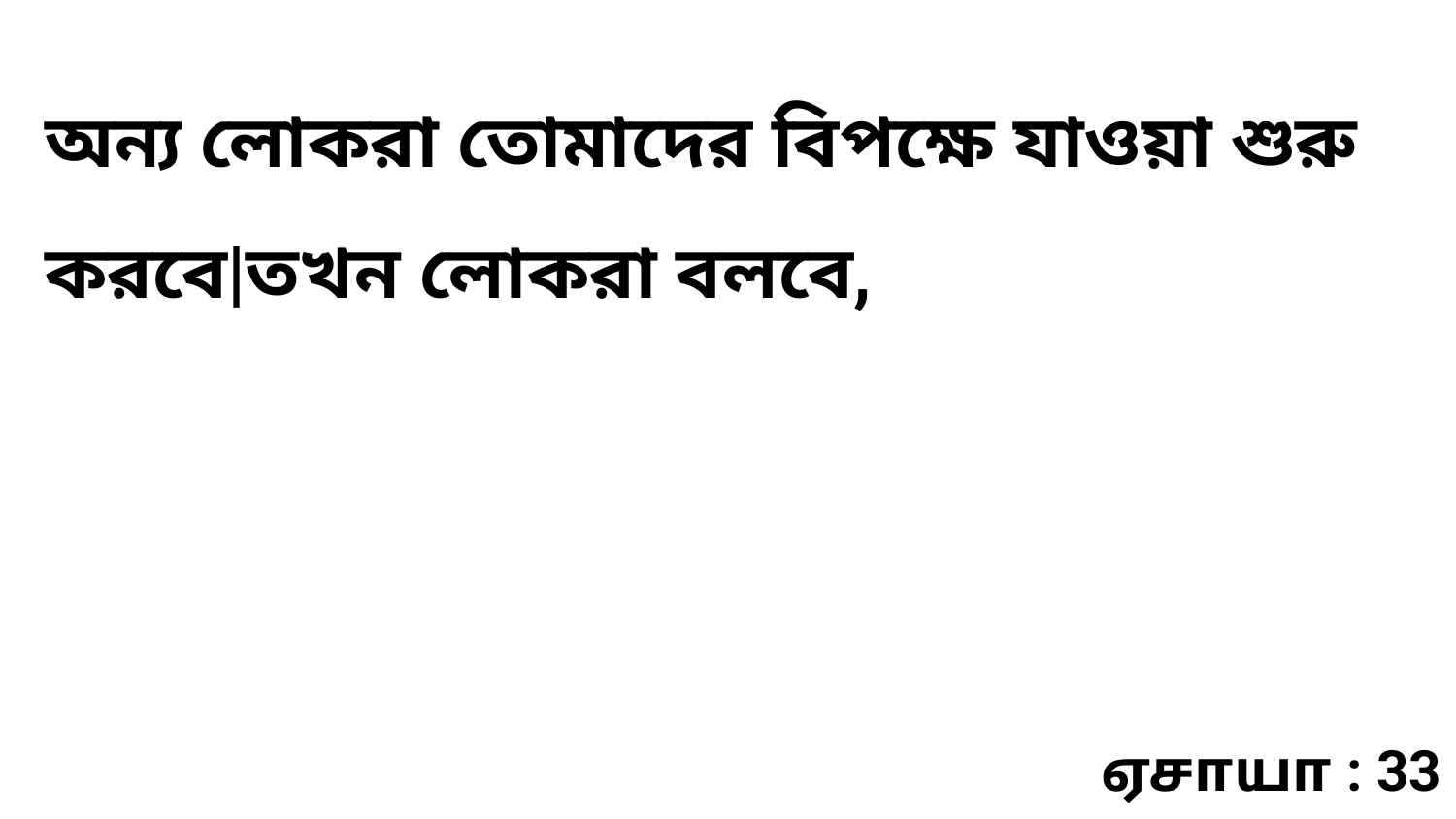

অন্য লোকরা তোমাদের বিপক্ষে যাওয়া শুরু করবে|তখন লোকরা বলবে,
ஏசாயா : 33